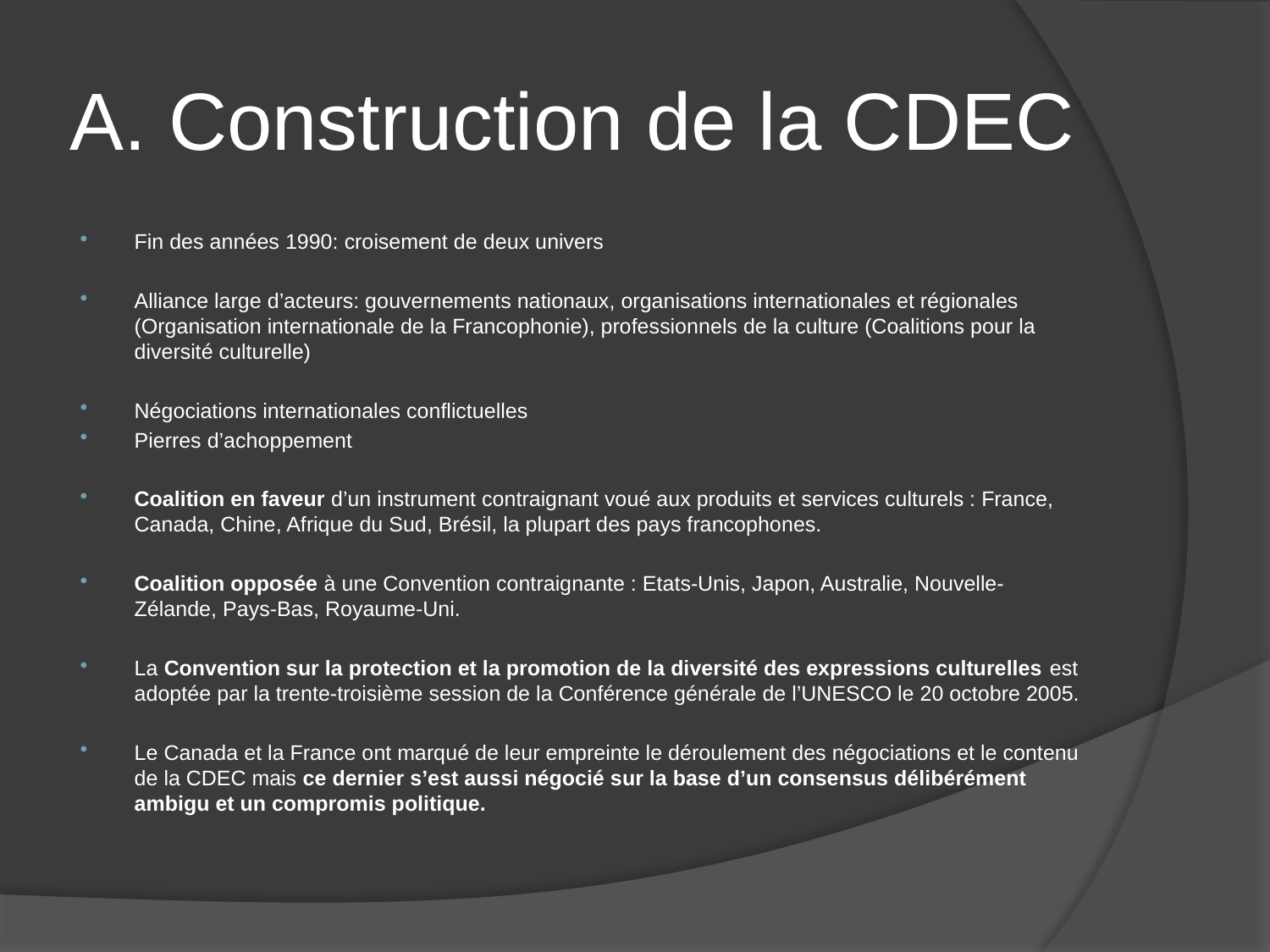

# A. Construction de la CDEC
Fin des années 1990: croisement de deux univers

Alliance large d’acteurs: gouvernements nationaux, organisations internationales et régionales (Organisation internationale de la Francophonie), professionnels de la culture (Coalitions pour la diversité culturelle)

Négociations internationales conflictuelles
Pierres d’achoppement

Coalition en faveur d’un instrument contraignant voué aux produits et services culturels : France, Canada, Chine, Afrique du Sud, Brésil, la plupart des pays francophones.

Coalition opposée à une Convention contraignante : Etats-Unis, Japon, Australie, Nouvelle-Zélande, Pays-Bas, Royaume-Uni.

La Convention sur la protection et la promotion de la diversité des expressions culturelles est adoptée par la trente-troisième session de la Conférence générale de l’UNESCO le 20 octobre 2005.

Le Canada et la France ont marqué de leur empreinte le déroulement des négociations et le contenu de la CDEC mais ce dernier s’est aussi négocié sur la base d’un consensus délibérément ambigu et un compromis politique.